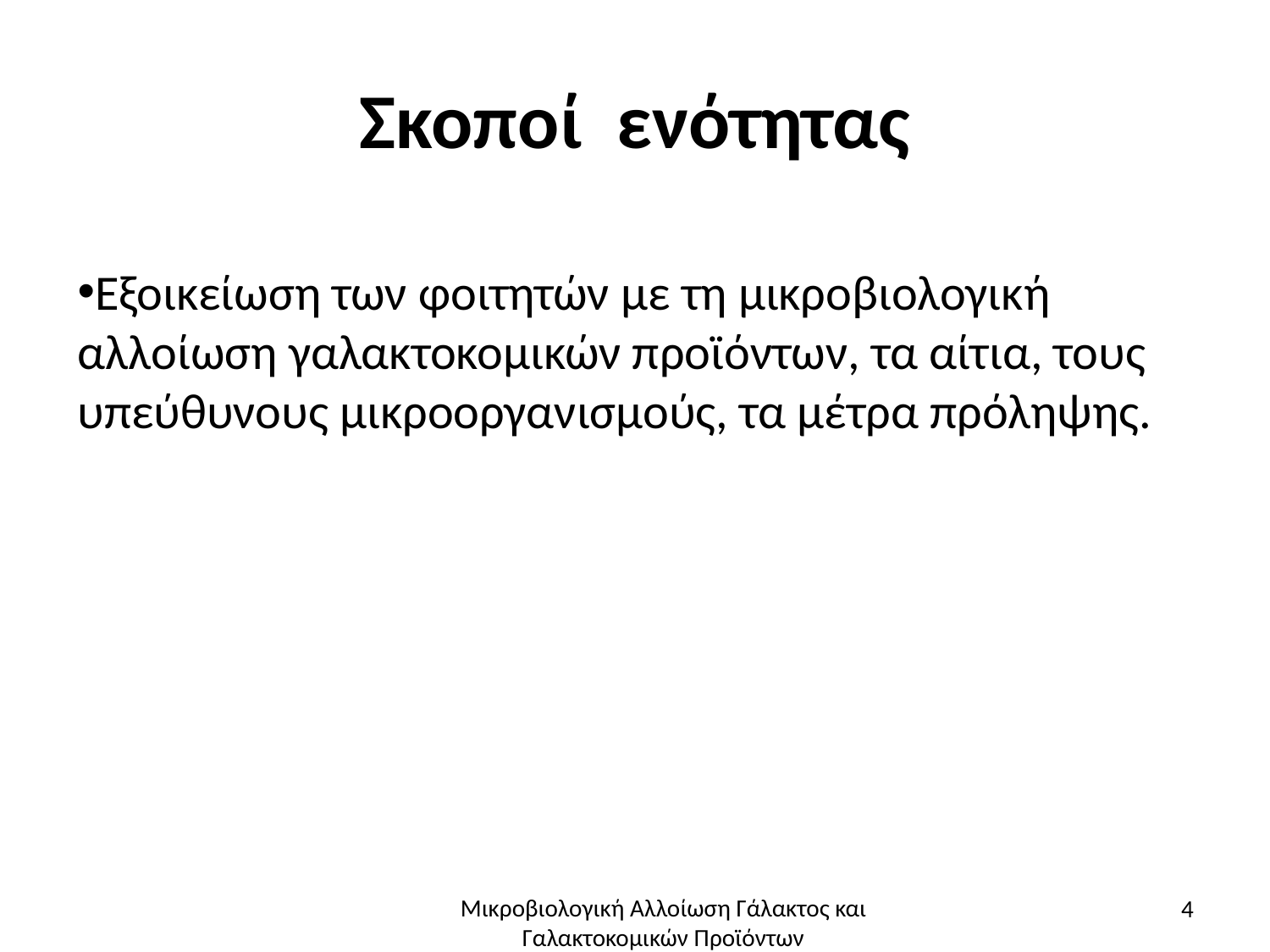

# Σκοποί  ενότητας
Εξοικείωση των φοιτητών με τη μικροβιολογική αλλοίωση γαλακτοκομικών προϊόντων, τα αίτια, τους υπεύθυνους μικροοργανισμούς, τα μέτρα πρόληψης.
4
Μικροβιολογική Αλλοίωση Γάλακτος και Γαλακτοκομικών Προϊόντων